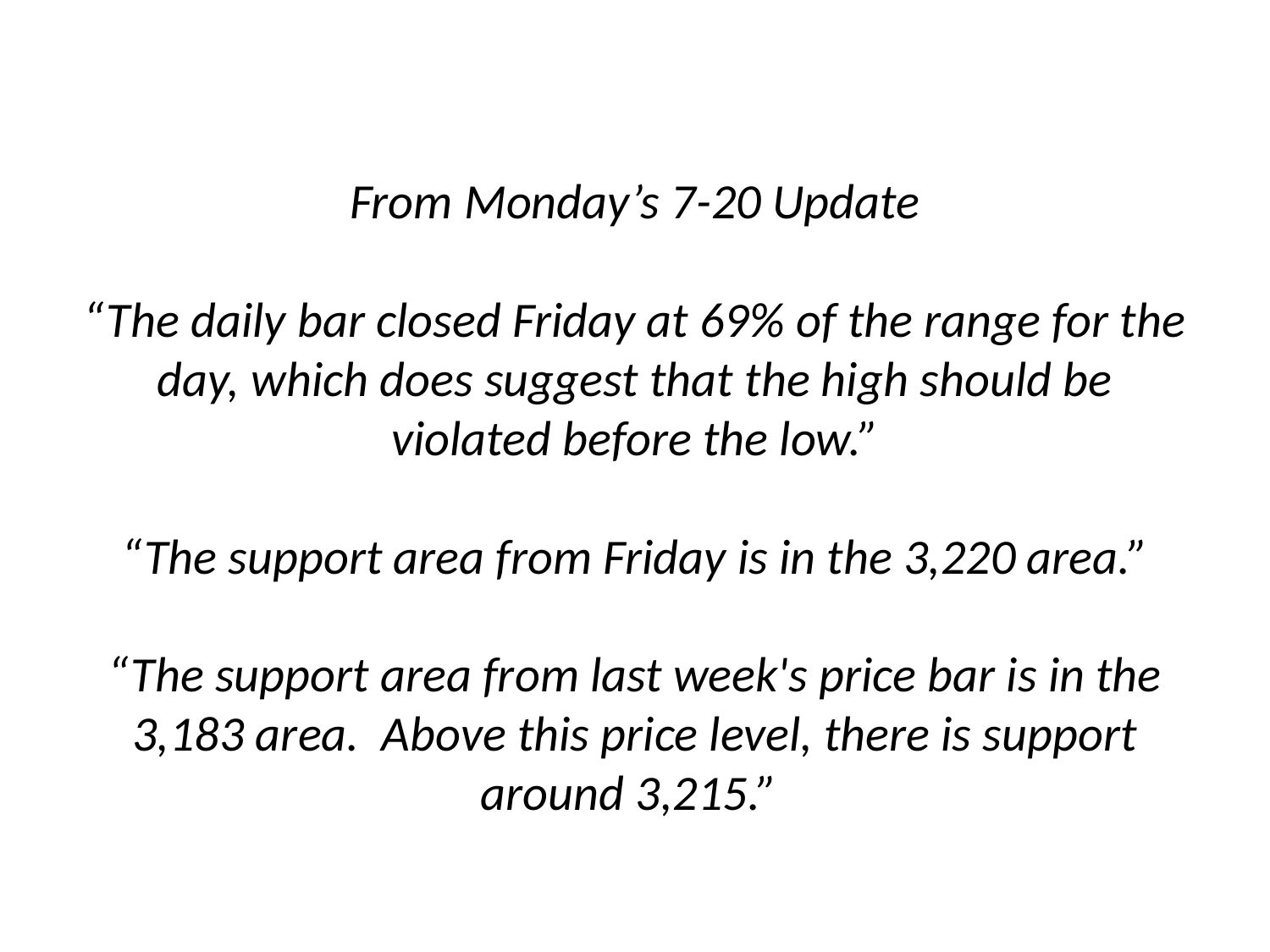

# From Monday’s 7-20 Update “The daily bar closed Friday at 69% of the range for the day, which does suggest that the high should be violated before the low.” “The support area from Friday is in the 3,220 area.” “The support area from last week's price bar is in the 3,183 area.  Above this price level, there is support around 3,215.”